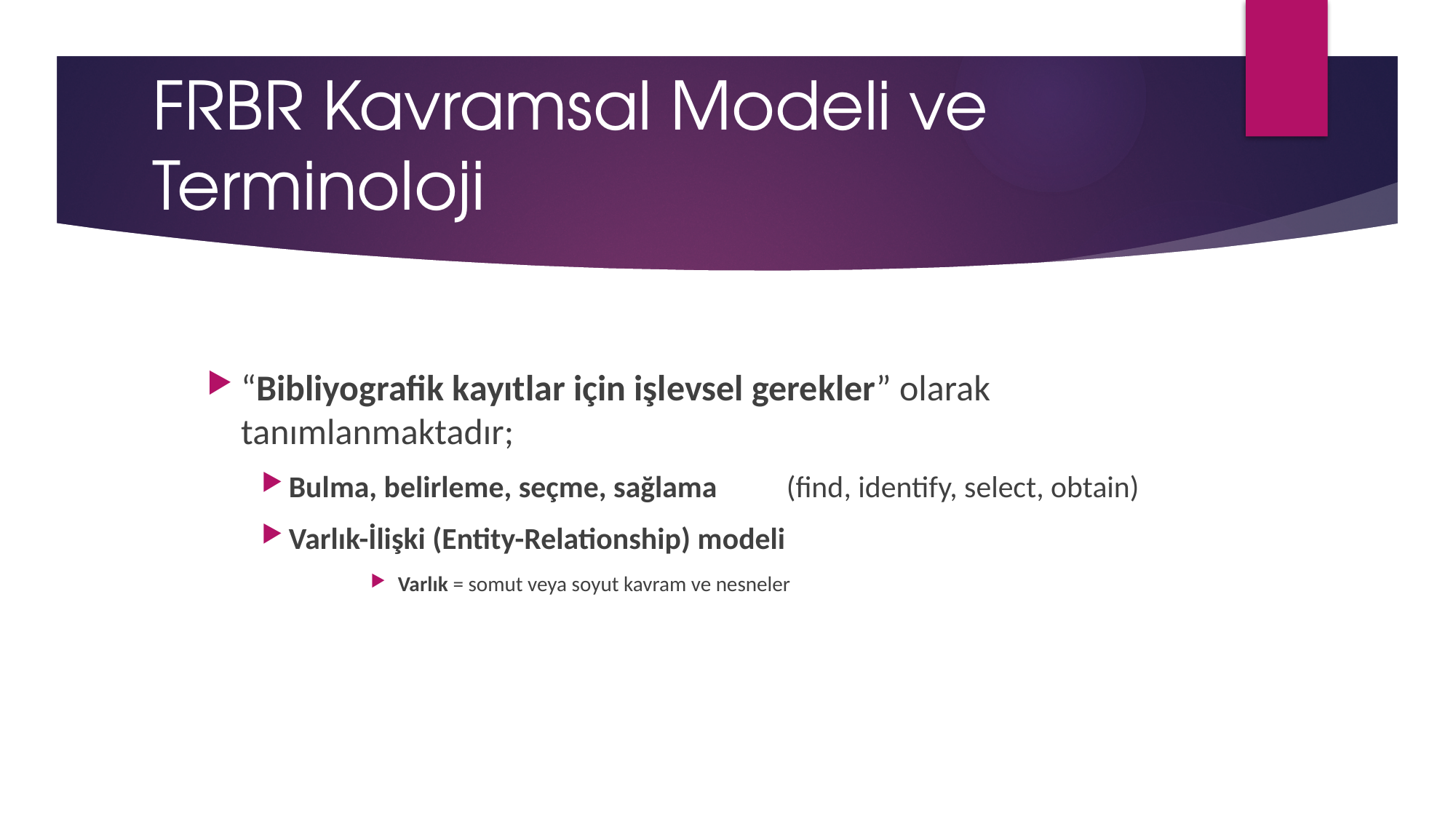

FRBR Kavramsal Modeli ve Terminoloji
“Bibliyografik kayıtlar için işlevsel gerekler” olarak tanımlanmaktadır;
Bulma, belirleme, seçme, sağlama          (find, identify, select, obtain)
Varlık-İlişki (Entity-Relationship) modeli
Varlık = somut veya soyut kavram ve nesneler